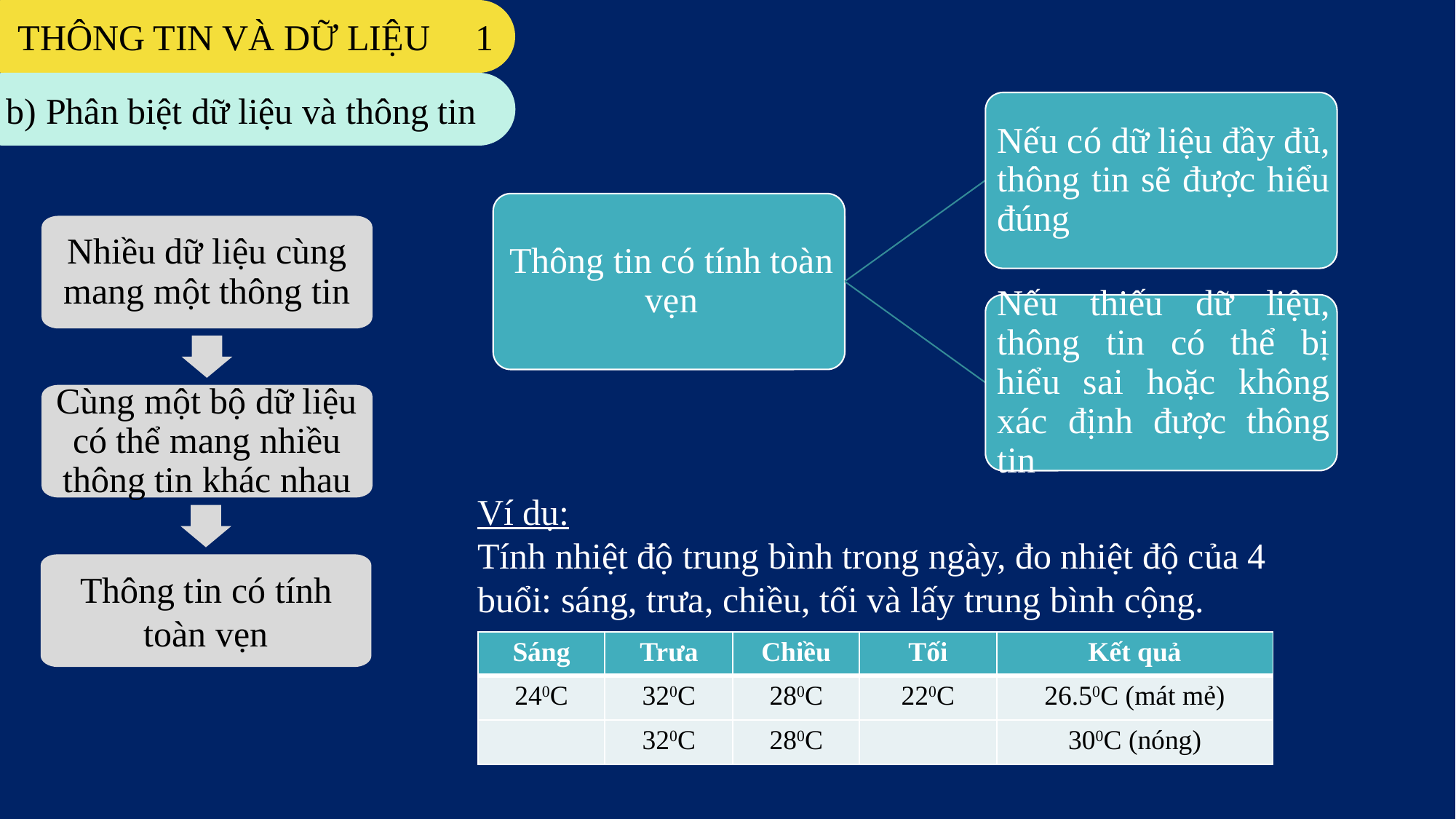

THÔNG TIN VÀ DỮ LIỆU     1
Thông tin có tính toàn vẹn

Nếu có dữ liệu đầy đủ, thông tin sẽ được hiểu đúng

Nếu thiếu dữ liệu, thông tin có thể bị hiểu sai hoặc không xác định được thông tin
b) Phân biệt dữ liệu và thông tin
Nhiều dữ liệu cùng mang một thông tin

Cùng một bộ dữ liệu có thể mang nhiều thông tin khác nhau
Ví dụ:
Tính nhiệt độ trung bình trong ngày, đo nhiệt độ của 4 buổi: sáng, trưa, chiều, tối và lấy trung bình cộng.

Thông tin có tính toàn vẹn
| Sáng | Trưa | Chiều | Tối | Kết quả |
| --- | --- | --- | --- | --- |
| 240C | 320C | 280C | 220C | 26.50C (mát mẻ) |
|  | 320C | 280C |  | 300C (nóng) |